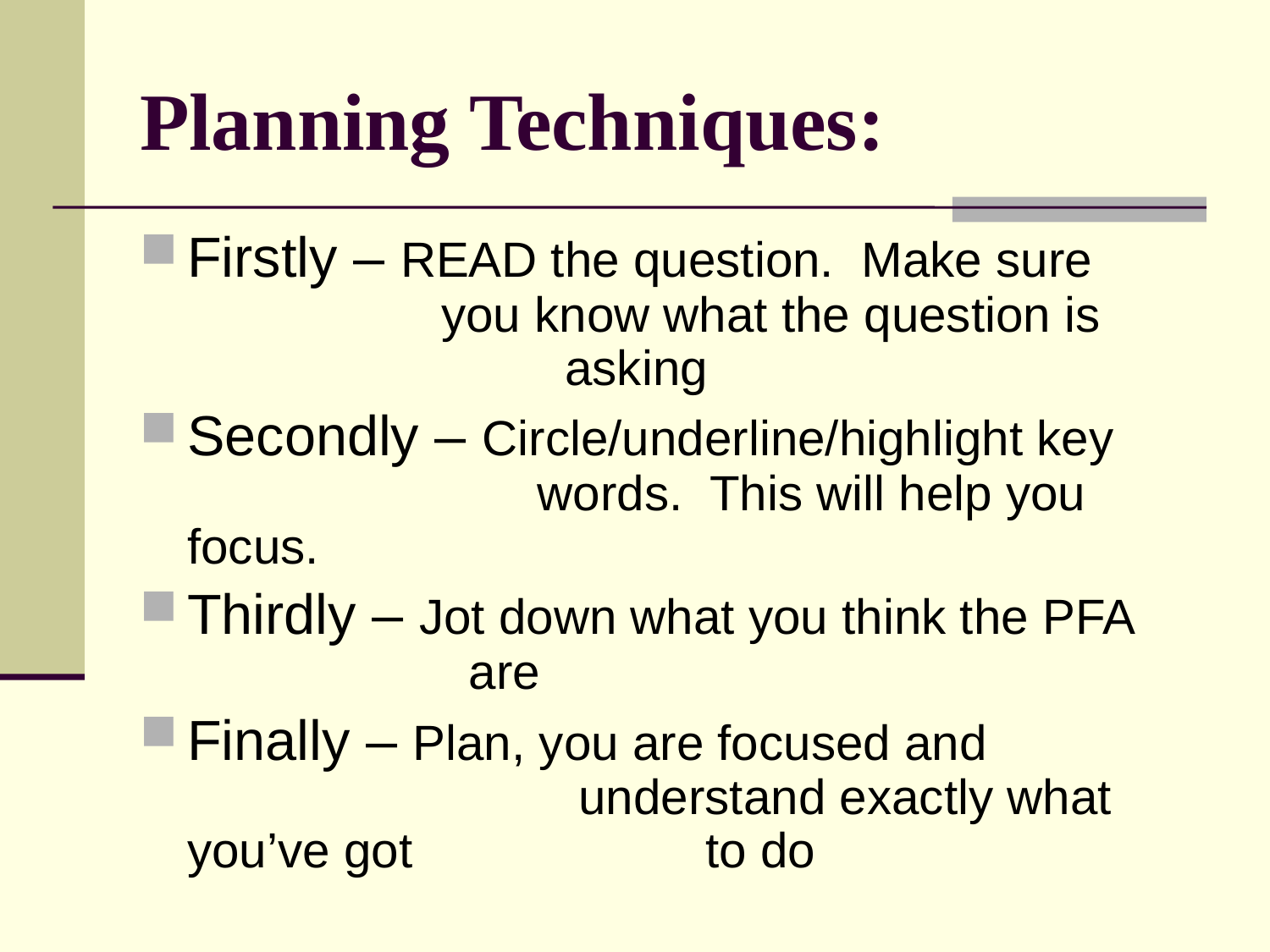

# Planning Techniques:
Firstly – READ the question.  Make sure     		you know what the question is 		         asking
Secondly – Circle/underline/highlight key     		       words.  This will help you focus.
Thirdly – Jot down what you think the PFA     		  are
Finally – Plan, you are focused and 			          understand exactly what you’ve got    	          to do